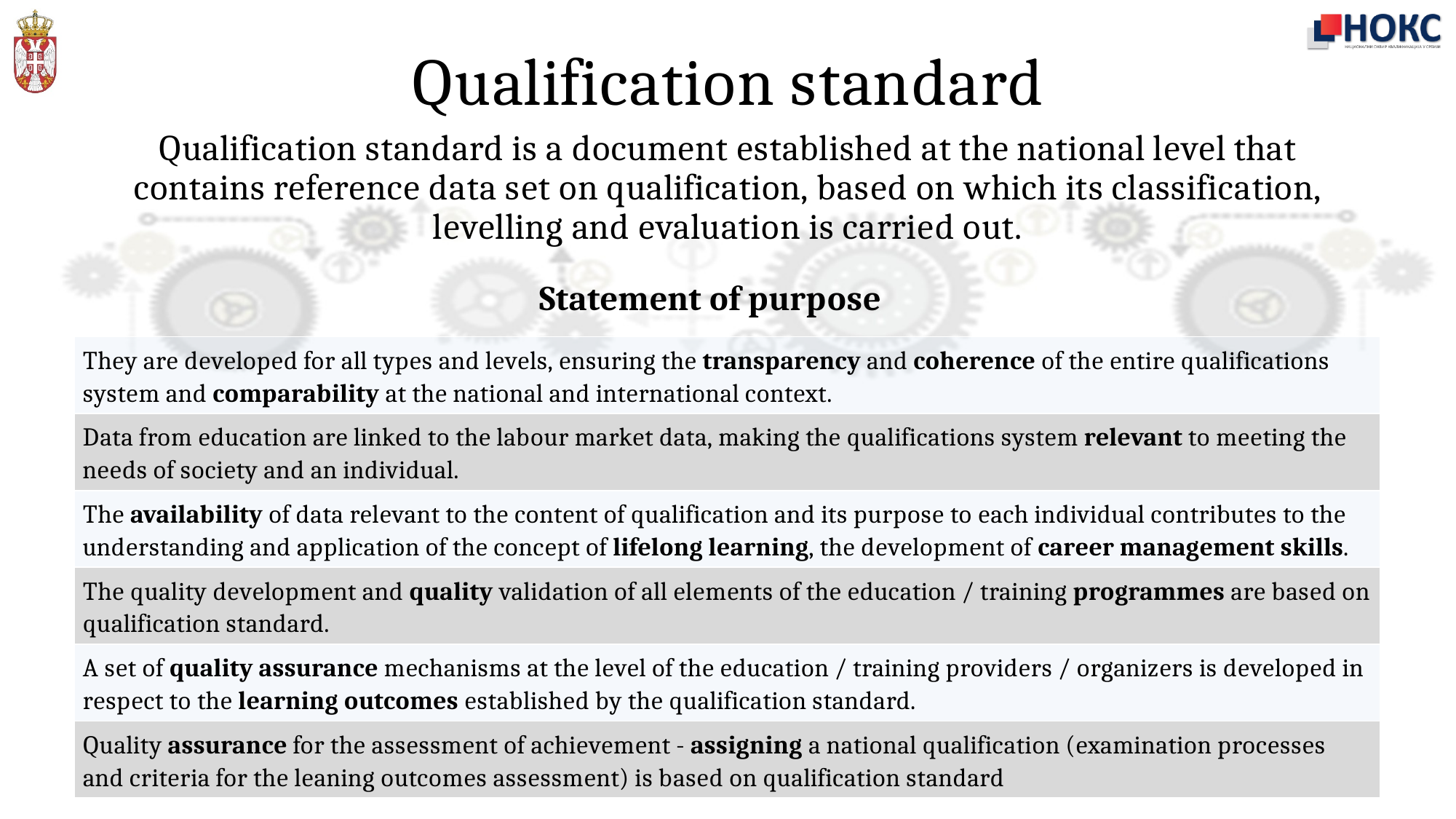

# Qualification standard
Qualification standard is a document established at the national level that contains reference data set on qualification, based on which its classification, levelling and evaluation is carried out.
Statement of purpose
| They are developed for all types and levels, ensuring the transparency and coherence of the entire qualifications system and comparability at the national and international context. |
| --- |
| Data from education are linked to the labour market data, making the qualifications system relevant to meeting the needs of society and an individual. |
| The availability of data relevant to the content of qualification and its purpose to each individual contributes to the understanding and application of the concept of lifelong learning, the development of career management skills. |
| The quality development and quality validation of all elements of the education / training programmes are based on qualification standard. |
| A set of quality assurance mechanisms at the level of the education / training providers / organizers is developed in respect to the learning outcomes established by the qualification standard. |
| Quality assurance for the assessment of achievement - assigning a national qualification (examination processes and criteria for the leaning outcomes assessment) is based on qualification standard |